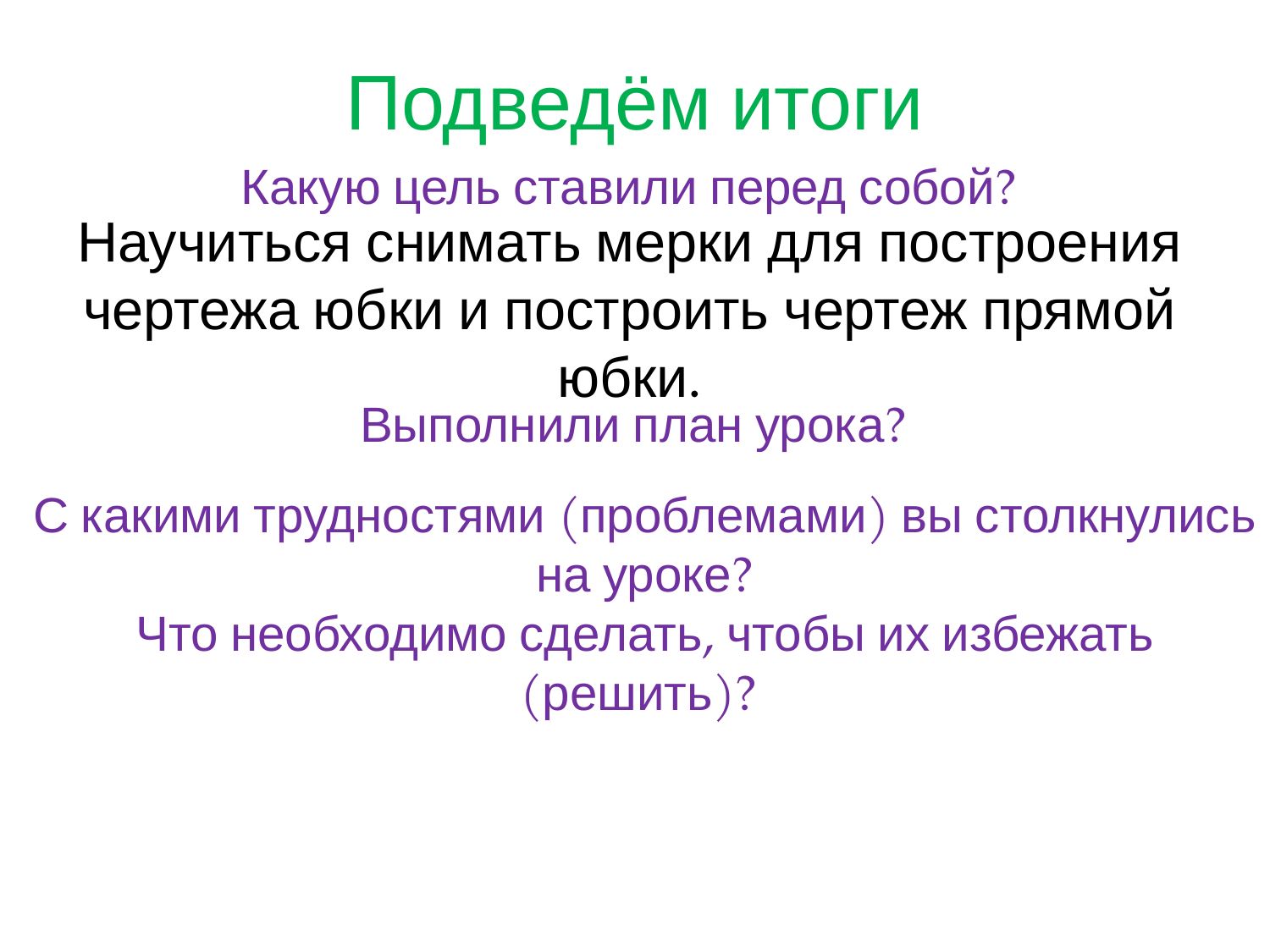

# Подведём итоги
Какую цель ставили перед собой?
Научиться снимать мерки для построения чертежа юбки и построить чертеж прямой юбки.
Выполнили план урока?

С какими трудностями (проблемами) вы столкнулись на уроке?
Что необходимо сделать, чтобы их избежать (решить)?